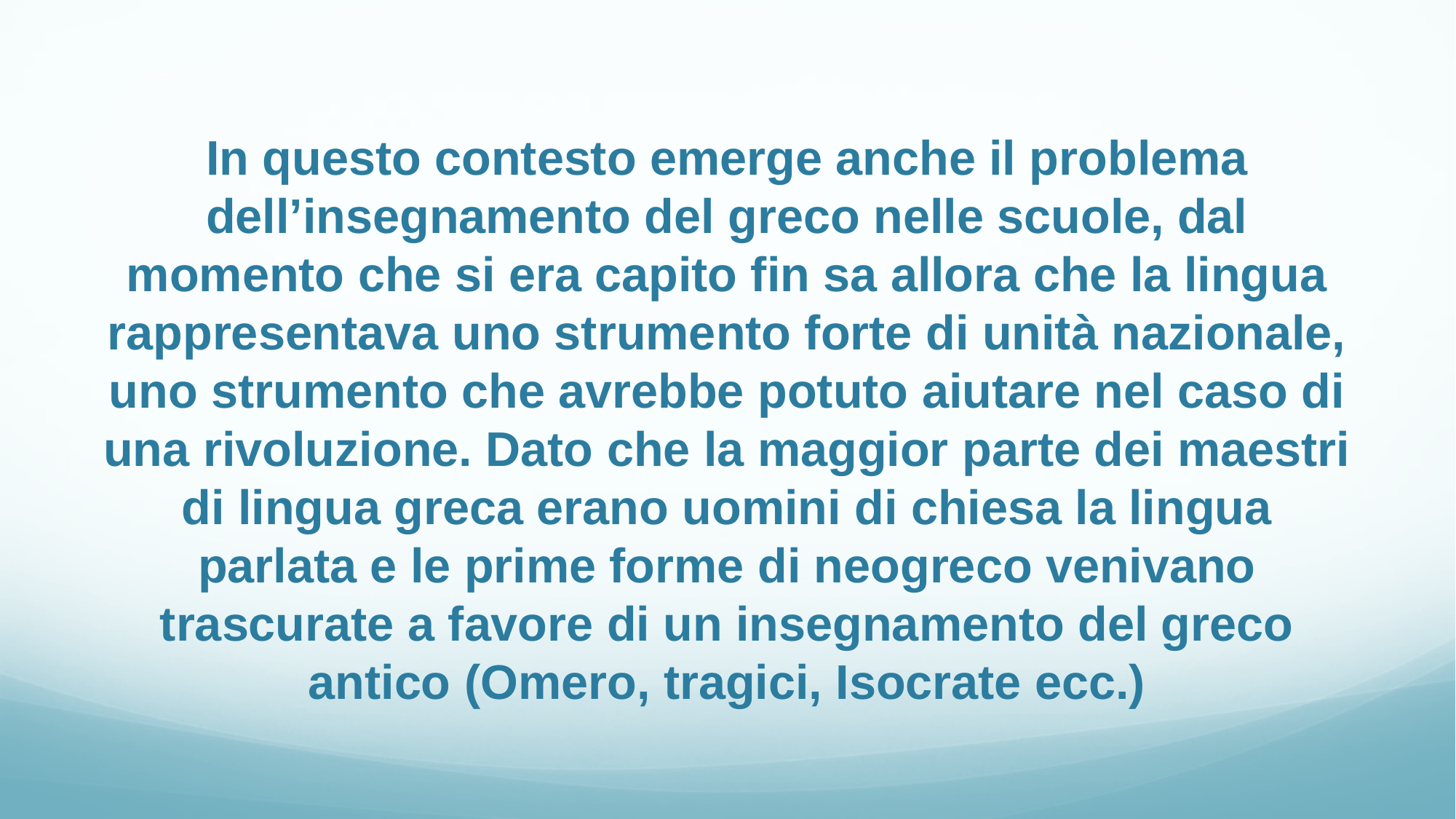

# In questo contesto emerge anche il problema dell’insegnamento del greco nelle scuole, dal momento che si era capito fin sa allora che la lingua rappresentava uno strumento forte di unità nazionale, uno strumento che avrebbe potuto aiutare nel caso di una rivoluzione. Dato che la maggior parte dei maestri di lingua greca erano uomini di chiesa la lingua parlata e le prime forme di neogreco venivano trascurate a favore di un insegnamento del greco antico (Omero, tragici, Isocrate ecc.)